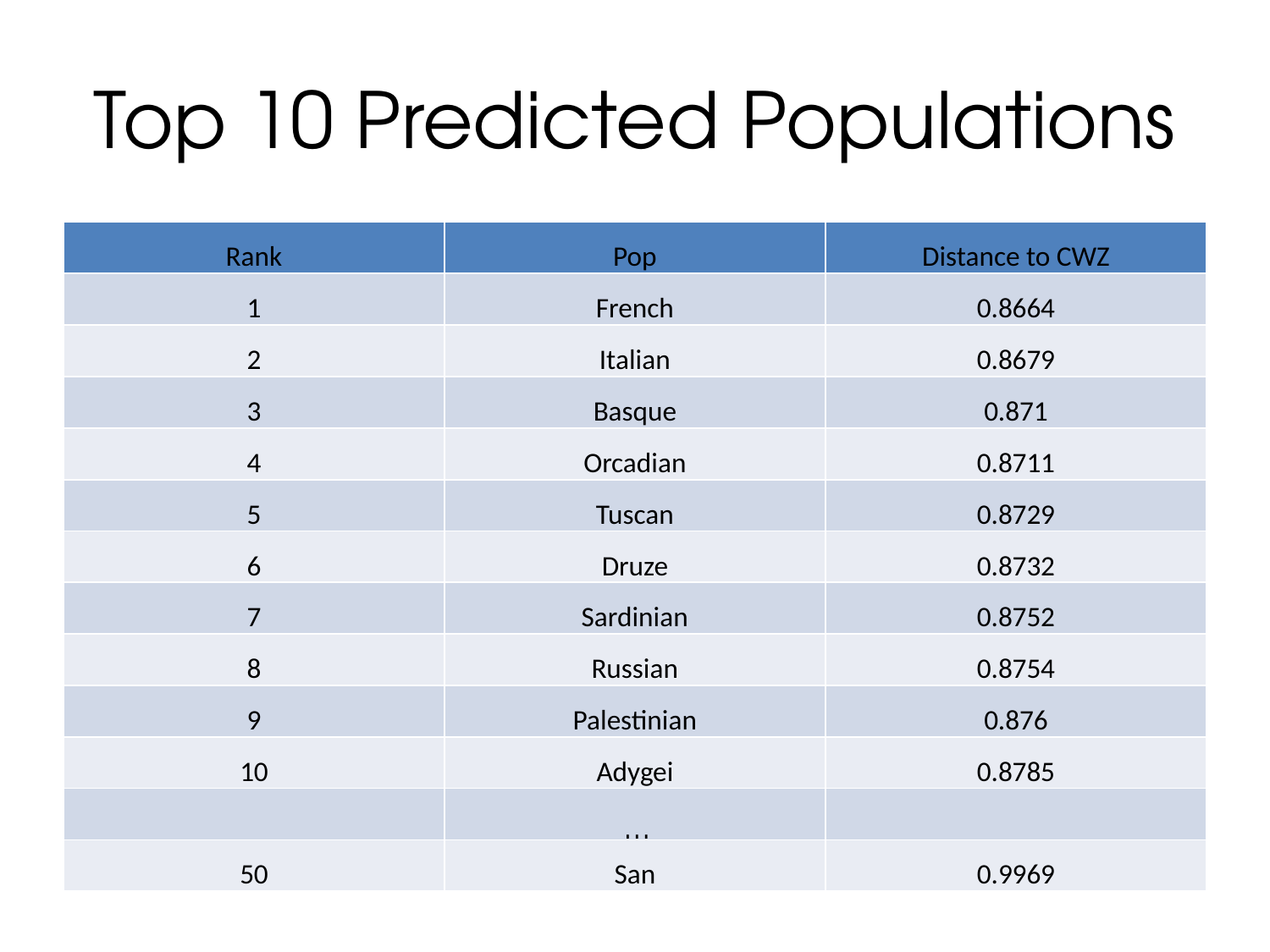

# Top 10 Predicted Populations
| Rank | Pop | Distance to CWZ |
| --- | --- | --- |
| 1 | French | 0.8664 |
| 2 | Italian | 0.8679 |
| 3 | Basque | 0.871 |
| 4 | Orcadian | 0.8711 |
| 5 | Tuscan | 0.8729 |
| 6 | Druze | 0.8732 |
| 7 | Sardinian | 0.8752 |
| 8 | Russian | 0.8754 |
| 9 | Palestinian | 0.876 |
| 10 | Adygei | 0.8785 |
|  |  |  |
| 50 | San | 0.9969 |
…